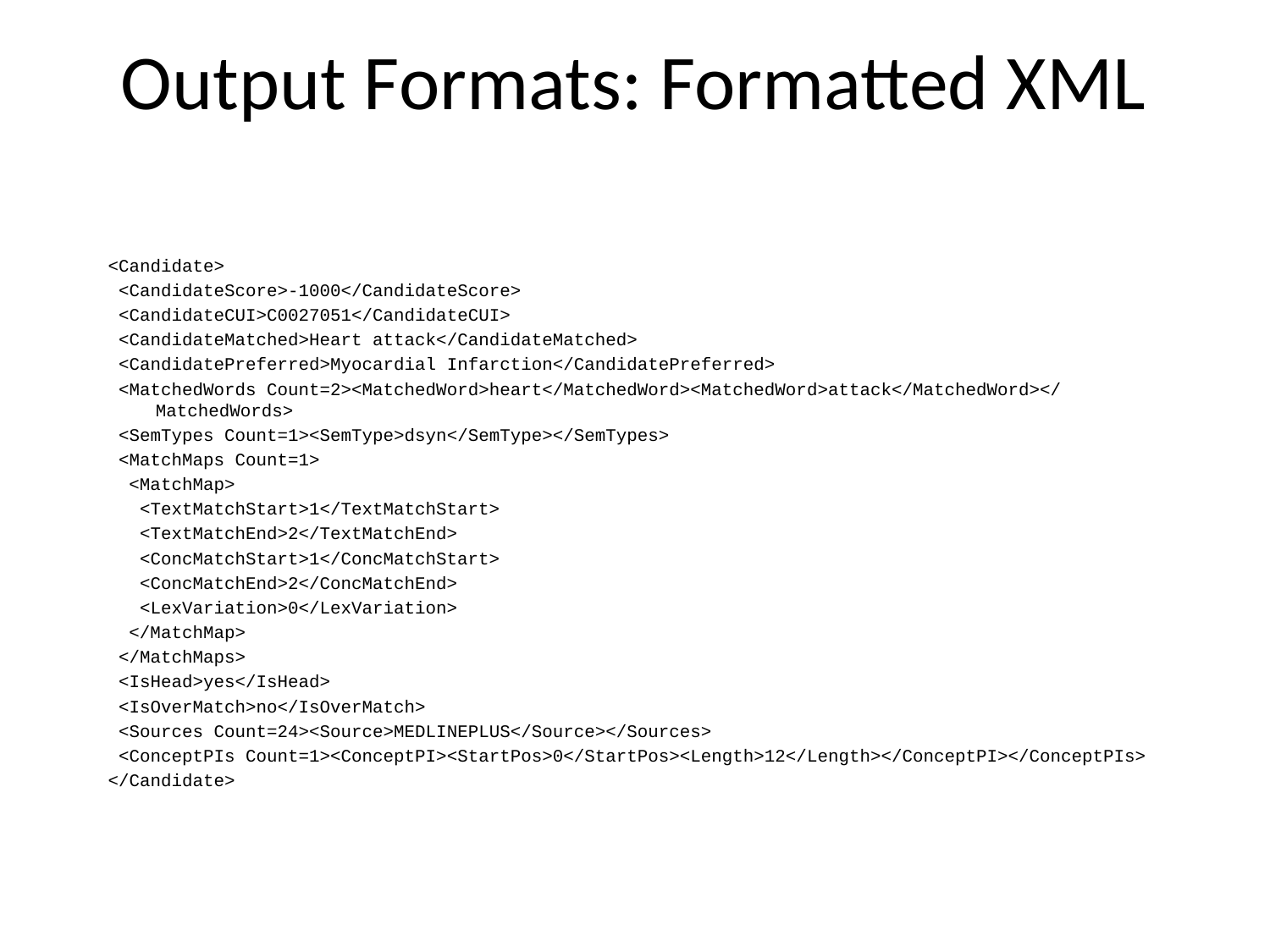

# Output Formats: Formatted XML
<Candidate>
 <CandidateScore>-1000</CandidateScore>
 <CandidateCUI>C0027051</CandidateCUI>
 <CandidateMatched>Heart attack</CandidateMatched>
 <CandidatePreferred>Myocardial Infarction</CandidatePreferred>
 <MatchedWords Count=2><MatchedWord>heart</MatchedWord><MatchedWord>attack</MatchedWord></MatchedWords>
 <SemTypes Count=1><SemType>dsyn</SemType></SemTypes>
 <MatchMaps Count=1>
  <MatchMap>
   <TextMatchStart>1</TextMatchStart>
   <TextMatchEnd>2</TextMatchEnd>
   <ConcMatchStart>1</ConcMatchStart>
   <ConcMatchEnd>2</ConcMatchEnd>
   <LexVariation>0</LexVariation>
  </MatchMap>
 </MatchMaps>
 <IsHead>yes</IsHead>
 <IsOverMatch>no</IsOverMatch>
 <Sources Count=24><Source>MEDLINEPLUS</Source></Sources>
 <ConceptPIs Count=1><ConceptPI><StartPos>0</StartPos><Length>12</Length></ConceptPI></ConceptPIs>
</Candidate>